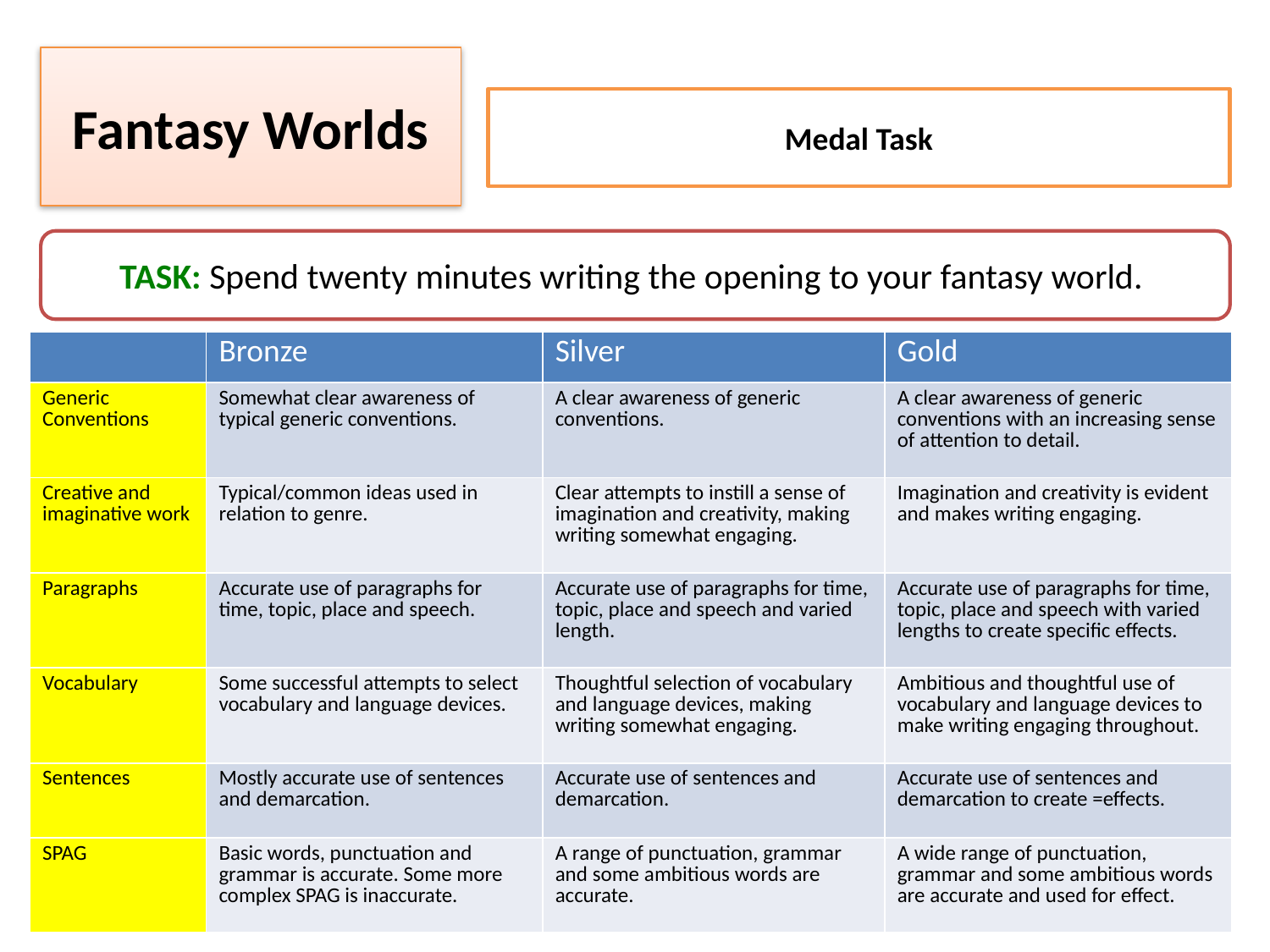

Fantasy Worlds
Medal Task
TASK: Spend twenty minutes writing the opening to your fantasy world.
|  | Bronze | Silver | Gold |
| --- | --- | --- | --- |
| Generic Conventions | Somewhat clear awareness of typical generic conventions. | A clear awareness of generic conventions. | A clear awareness of generic conventions with an increasing sense of attention to detail. |
| Creative and imaginative work | Typical/common ideas used in relation to genre. | Clear attempts to instill a sense of imagination and creativity, making writing somewhat engaging. | Imagination and creativity is evident and makes writing engaging. |
| Paragraphs | Accurate use of paragraphs for time, topic, place and speech. | Accurate use of paragraphs for time, topic, place and speech and varied length. | Accurate use of paragraphs for time, topic, place and speech with varied lengths to create specific effects. |
| Vocabulary | Some successful attempts to select vocabulary and language devices. | Thoughtful selection of vocabulary and language devices, making writing somewhat engaging. | Ambitious and thoughtful use of vocabulary and language devices to make writing engaging throughout. |
| Sentences | Mostly accurate use of sentences and demarcation. | Accurate use of sentences and demarcation. | Accurate use of sentences and demarcation to create =effects. |
| SPAG | Basic words, punctuation and grammar is accurate. Some more complex SPAG is inaccurate. | A range of punctuation, grammar and some ambitious words are accurate. | A wide range of punctuation, grammar and some ambitious words are accurate and used for effect. |